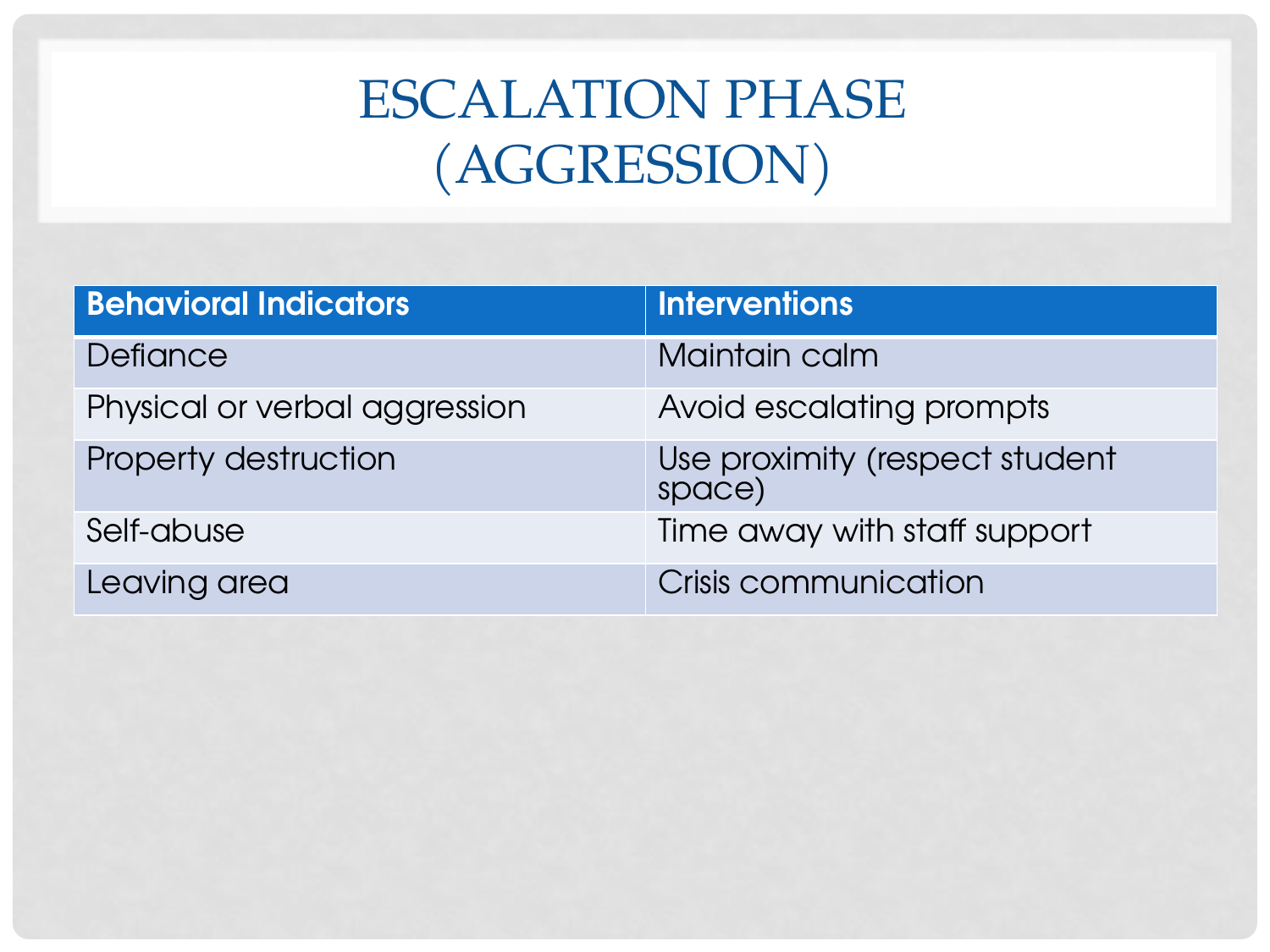

# Escalation Phase (Aggression)
| Behavioral Indicators | Interventions |
| --- | --- |
| Defiance | Maintain calm |
| Physical or verbal aggression | Avoid escalating prompts |
| Property destruction | Use proximity (respect student space) |
| Self-abuse | Time away with staff support |
| Leaving area | Crisis communication |